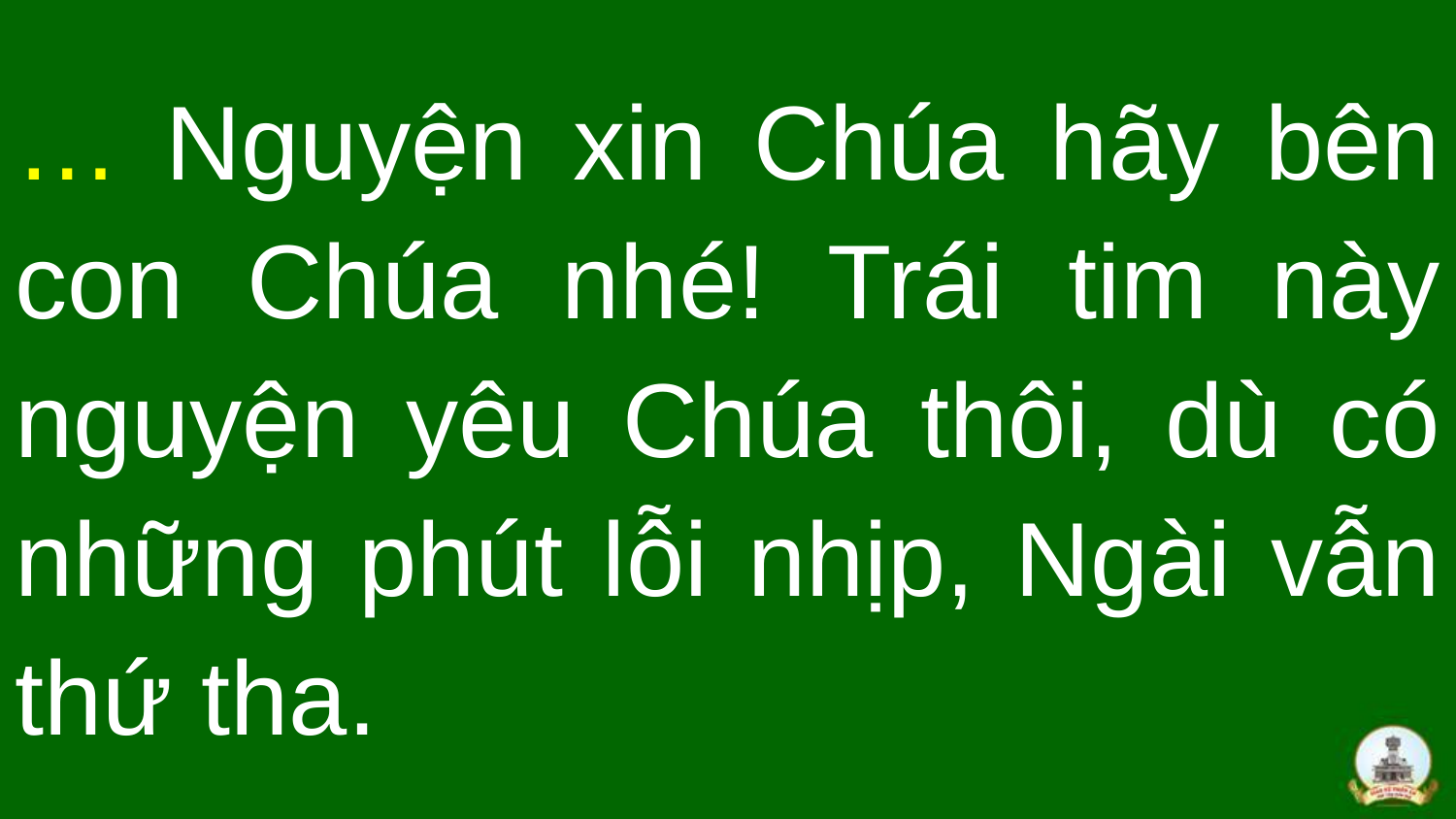

# … Nguyện xin Chúa hãy bên con Chúa nhé! Trái tim này nguyện yêu Chúa thôi, dù có những phút lỗi nhịp, Ngài vẫn thứ tha.